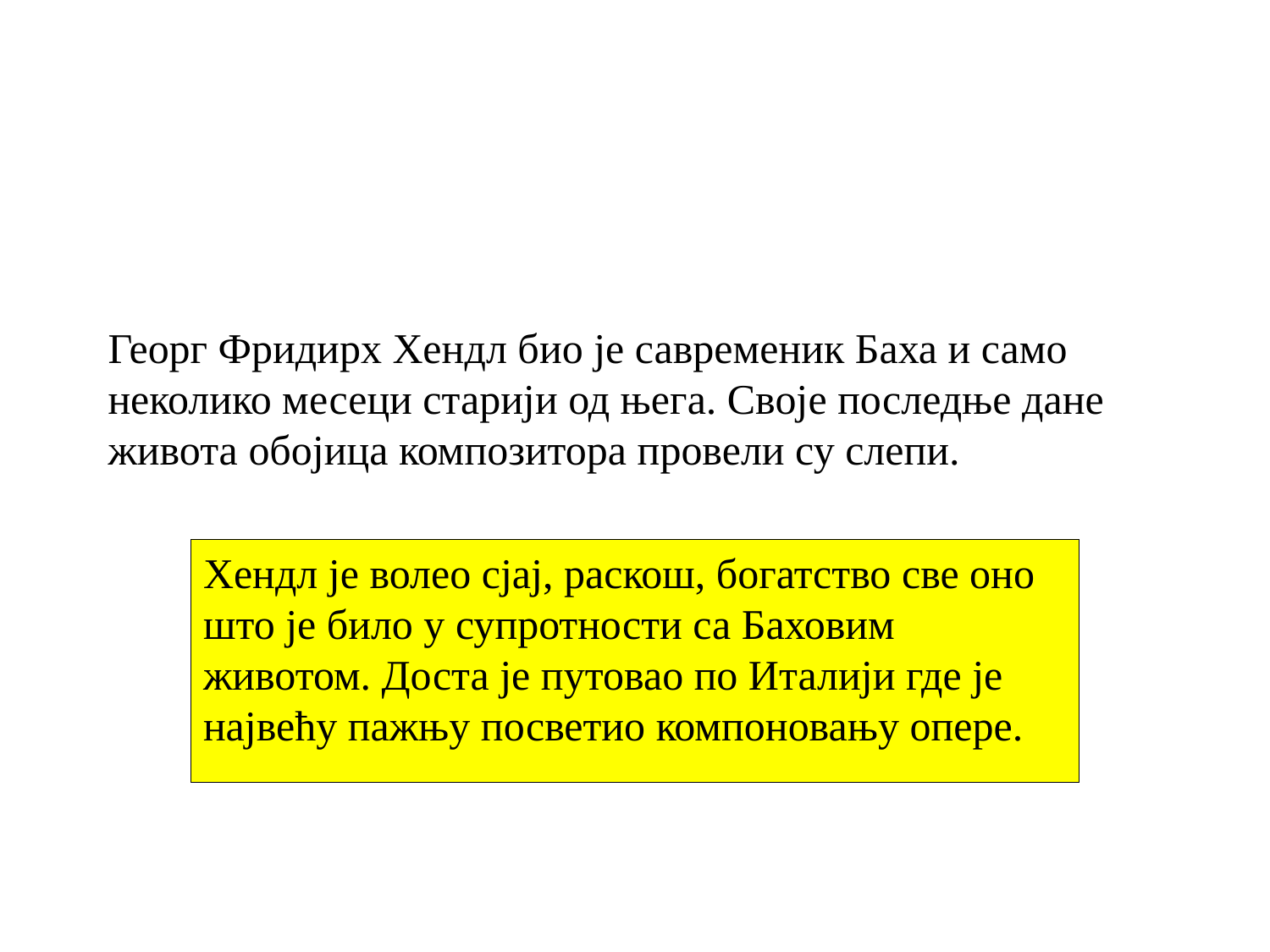

# Георг Фридирх Хендл био је савременик Баха и само неколико месеци старији од њега. Своје последње дане живота обојица композитора провели су слепи.
Хендл је волео сјај, раскош, богатство све оно што је било у супротности са Баховим животом. Доста је путовао по Италији где је највећу пажњу посветио компоновању опере.